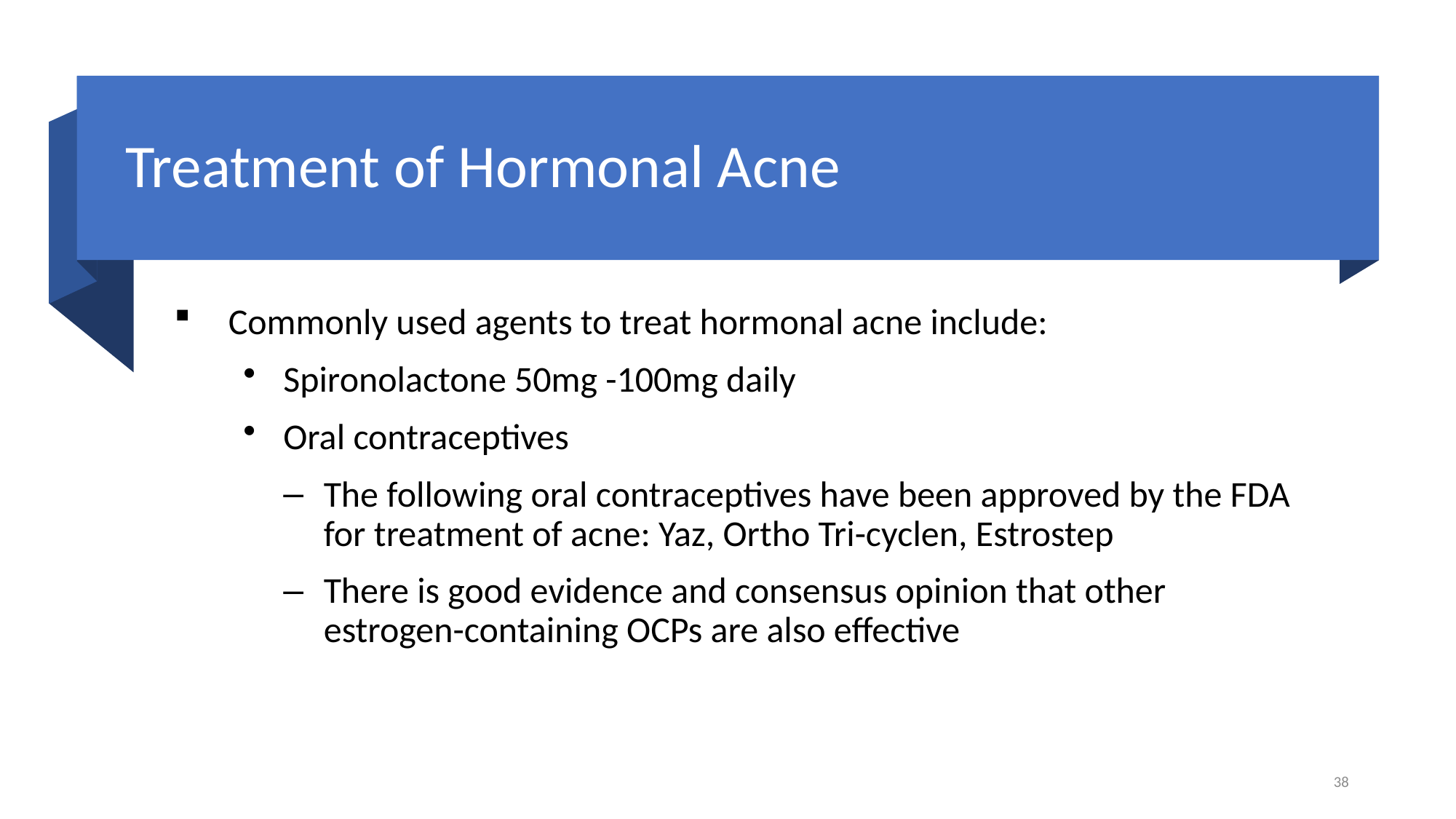

# Treatment of Hormonal Acne

Commonly used agents to treat hormonal acne include:
Spironolactone 50mg -100mg daily
Oral contraceptives
The following oral contraceptives have been approved by the FDA for treatment of acne: Yaz, Ortho Tri-cyclen, Estrostep
There is good evidence and consensus opinion that other estrogen-containing OCPs are also effective

38